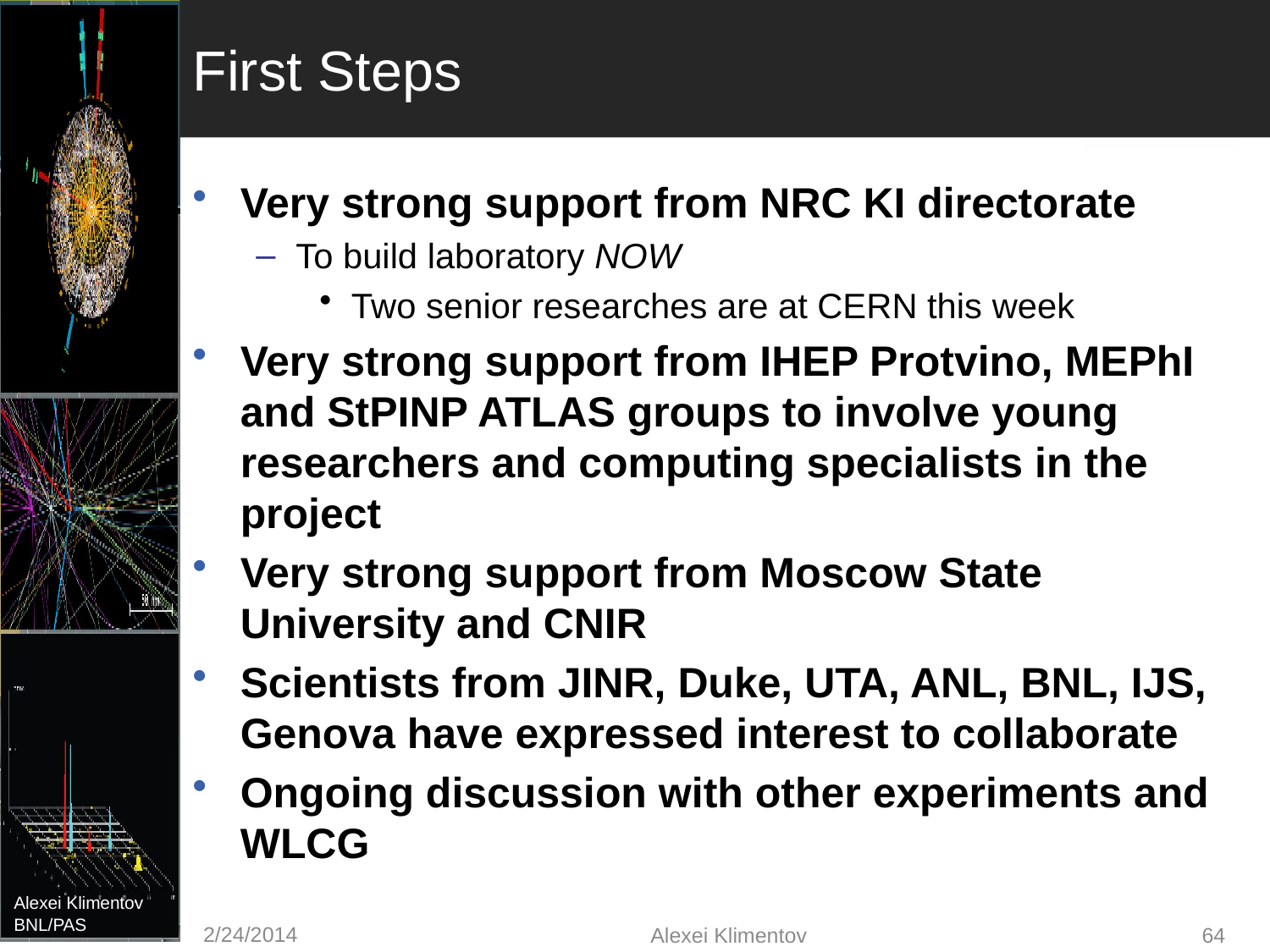

# First Steps
Very strong support from NRC KI directorate
To build laboratory NOW
Two senior researches are at CERN this week
Very strong support from IHEP Protvino, MEPhI and StPINP ATLAS groups to involve young researchers and computing specialists in the project
Very strong support from Moscow State University and CNIR
Scientists from JINR, Duke, UTA, ANL, BNL, IJS, Genova have expressed interest to collaborate
Ongoing discussion with other experiments and WLCG
2/24/2014
Alexei Klimentov
64